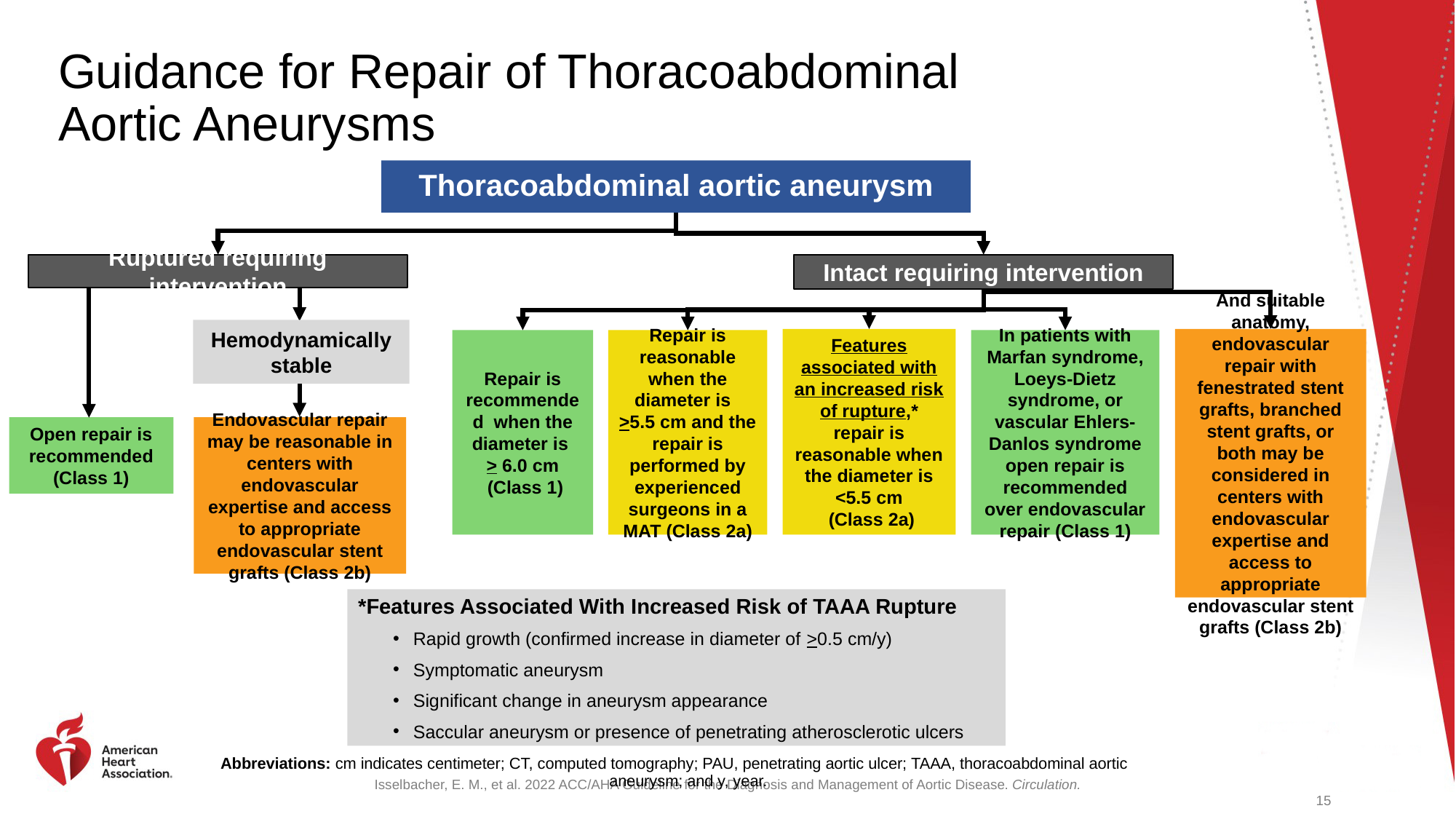

# Guidance for Repair of Thoracoabdominal Aortic Aneurysms

Thoracoabdominal aortic aneurysm
Ruptured requiring intervention
Intact requiring intervention
Hemodynamically stable
And suitable anatomy, endovascular repair with fenestrated stent grafts, branched stent grafts, or both may be considered in centers with endovascular expertise and access to appropriate endovascular stent grafts (Class 2b)
Features associated with an increased risk of rupture,* repair is reasonable when the diameter is <5.5 cm
 (Class 2a)
Repair is recommended  when the diameter is
> 6.0 cm
 (Class 1)
Repair is reasonable when the diameter is   >5.5 cm and the repair is performed by experienced surgeons in a MAT (Class 2a)
In patients with Marfan syndrome, Loeys-Dietz syndrome, or vascular Ehlers-Danlos syndrome open repair is recommended over endovascular repair (Class 1)
Open repair is recommended (Class 1)
Endovascular repair may be reasonable in centers with endovascular expertise and access to appropriate endovascular stent grafts (Class 2b)
*Features Associated With Increased Risk of TAAA Rupture
Rapid growth (confirmed increase in diameter of >0.5 cm/y)
Symptomatic aneurysm
Significant change in aneurysm appearance
Saccular aneurysm or presence of penetrating atherosclerotic ulcers
Abbreviations: cm indicates centimeter; CT, computed tomography; PAU, penetrating aortic ulcer; TAAA, thoracoabdominal aortic aneurysm; and y, year.
15